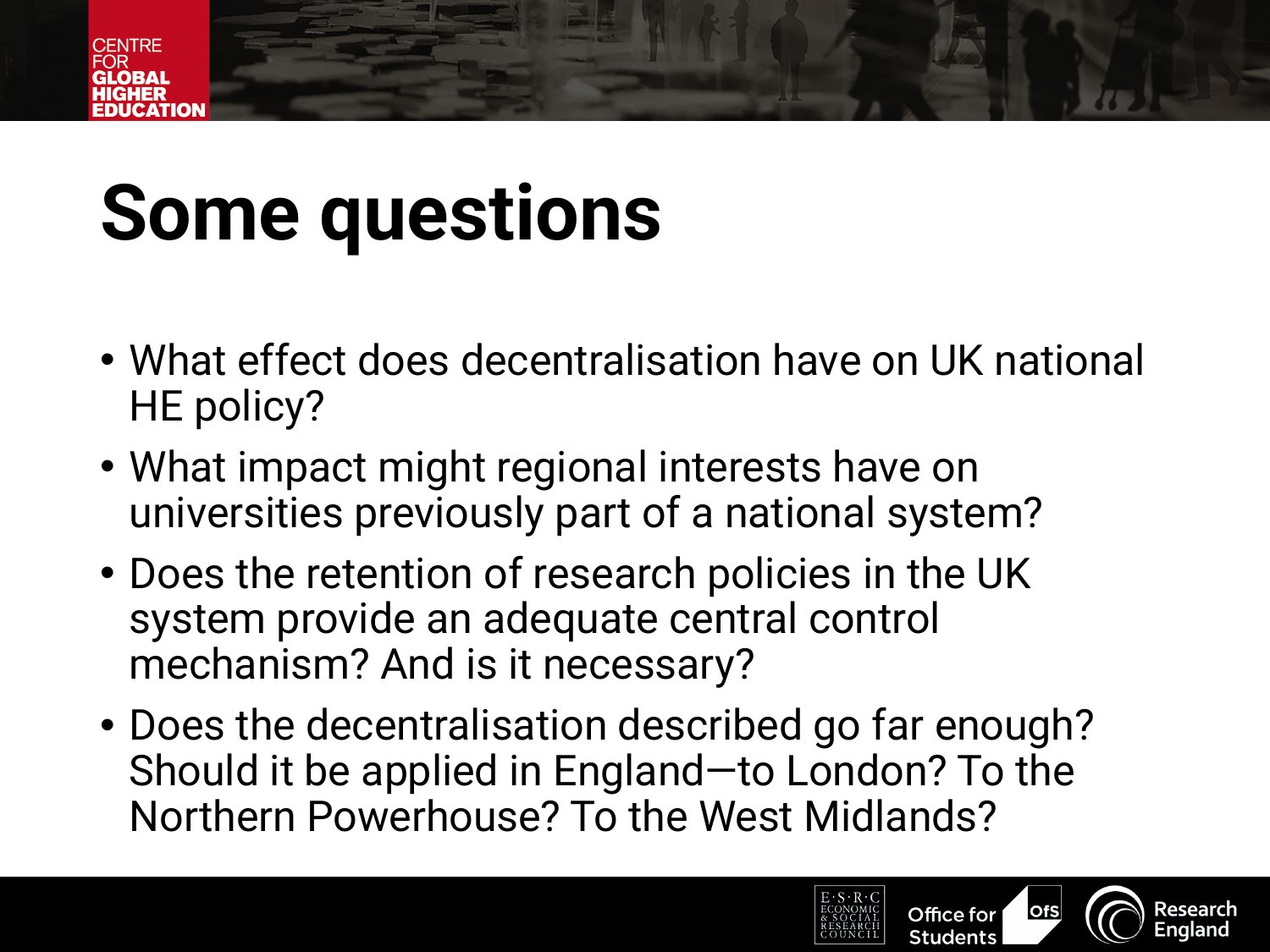

# Some questions
What effect does decentralisation have on UK national HE policy?
What impact might regional interests have on universities previously part of a national system?
Does the retention of research policies in the UK system provide an adequate central control mechanism? And is it necessary?
Does the decentralisation described go far enough? Should it be applied in England—to London? To the Northern Powerhouse? To the West Midlands?